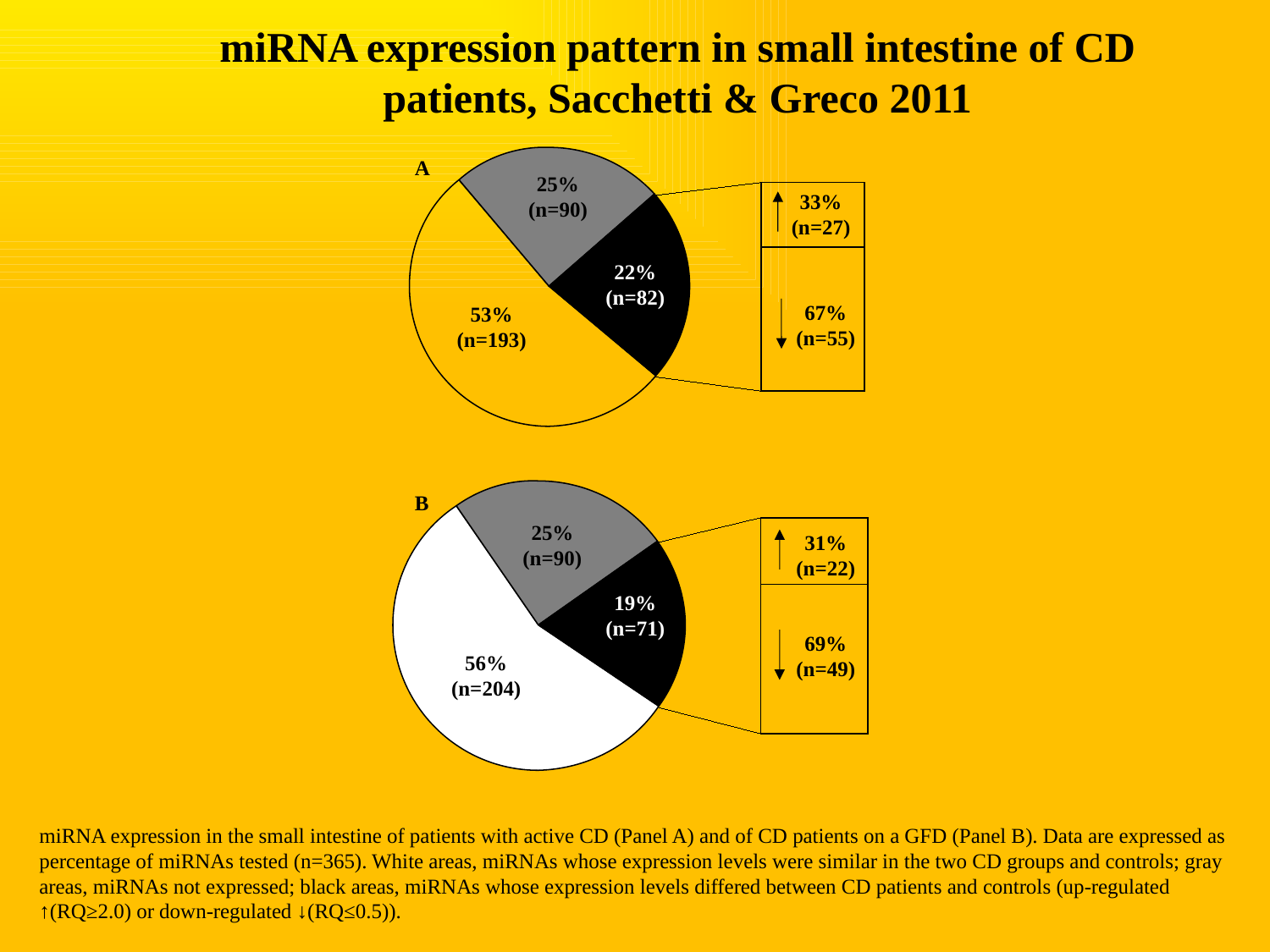

miRNA expression pattern in small intestine of CD patients, Sacchetti & Greco 2011

A
25%
(n=90)

33%
(n=27)

22%
(n=82)

67%
(n=55)
53%
(n=193)

B

25%
(n=90)

31%
(n=22)

19%
(n=71)

69%
(n=49)
56%
(n=204)

miRNA expression in the small intestine of patients with active CD (Panel A) and of CD patients on a GFD (Panel B). Data are expressed as percentage of miRNAs tested (n=365). White areas, miRNAs whose expression levels were similar in the two CD groups and controls; gray areas, miRNAs not expressed; black areas, miRNAs whose expression levels differed between CD patients and controls (up-regulated ↑(RQ≥2.0) or down-regulated ↓(RQ≤0.5)).